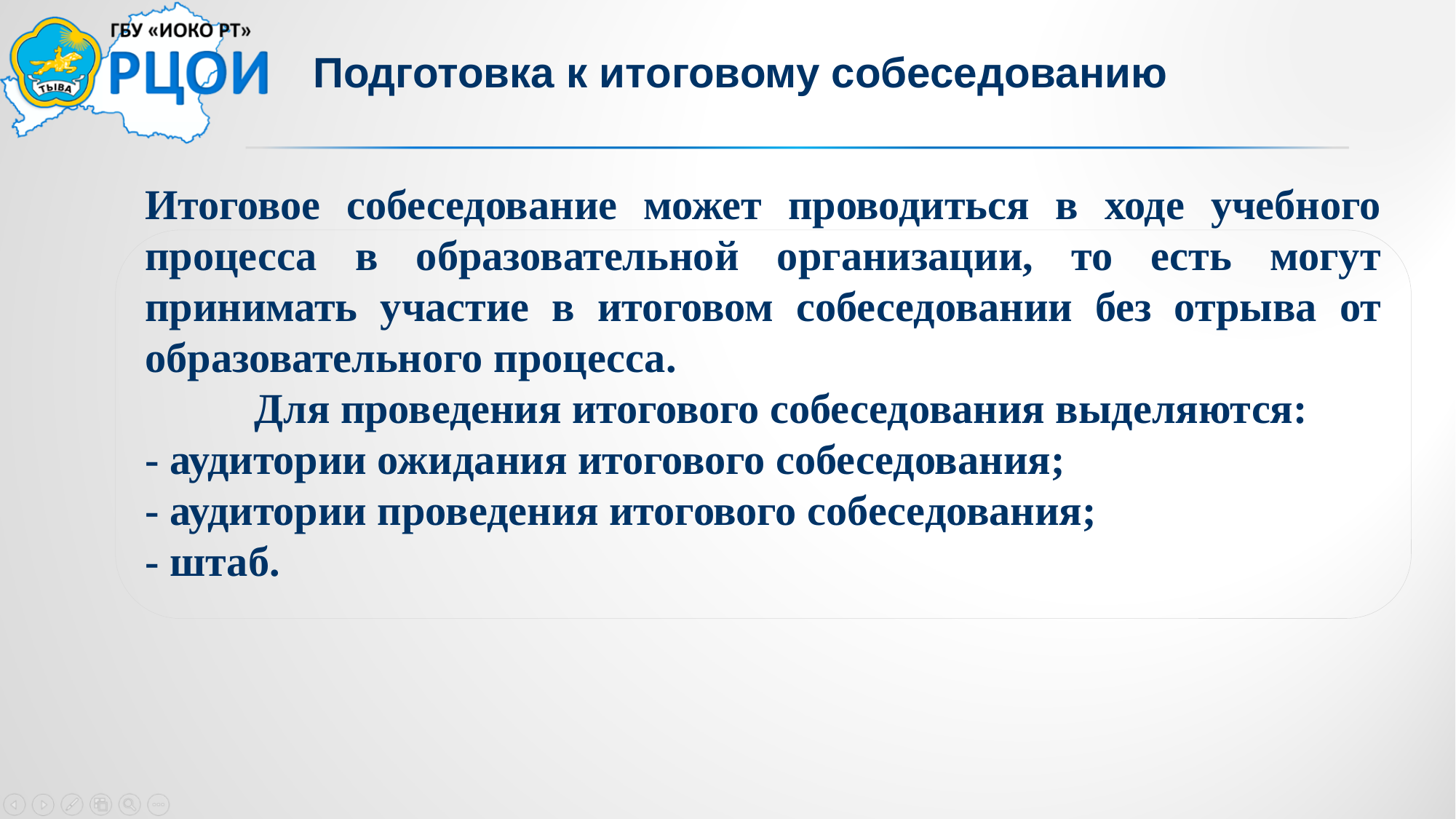

# Подготовка к итоговому собеседованию
Итоговое собеседование может проводиться в ходе учебного процесса в образовательной организации, то есть могут принимать участие в итоговом собеседовании без отрыва от образовательного процесса.
	Для проведения итогового собеседования выделяются:
- аудитории ожидания итогового собеседования;
- аудитории проведения итогового собеседования;
- штаб.